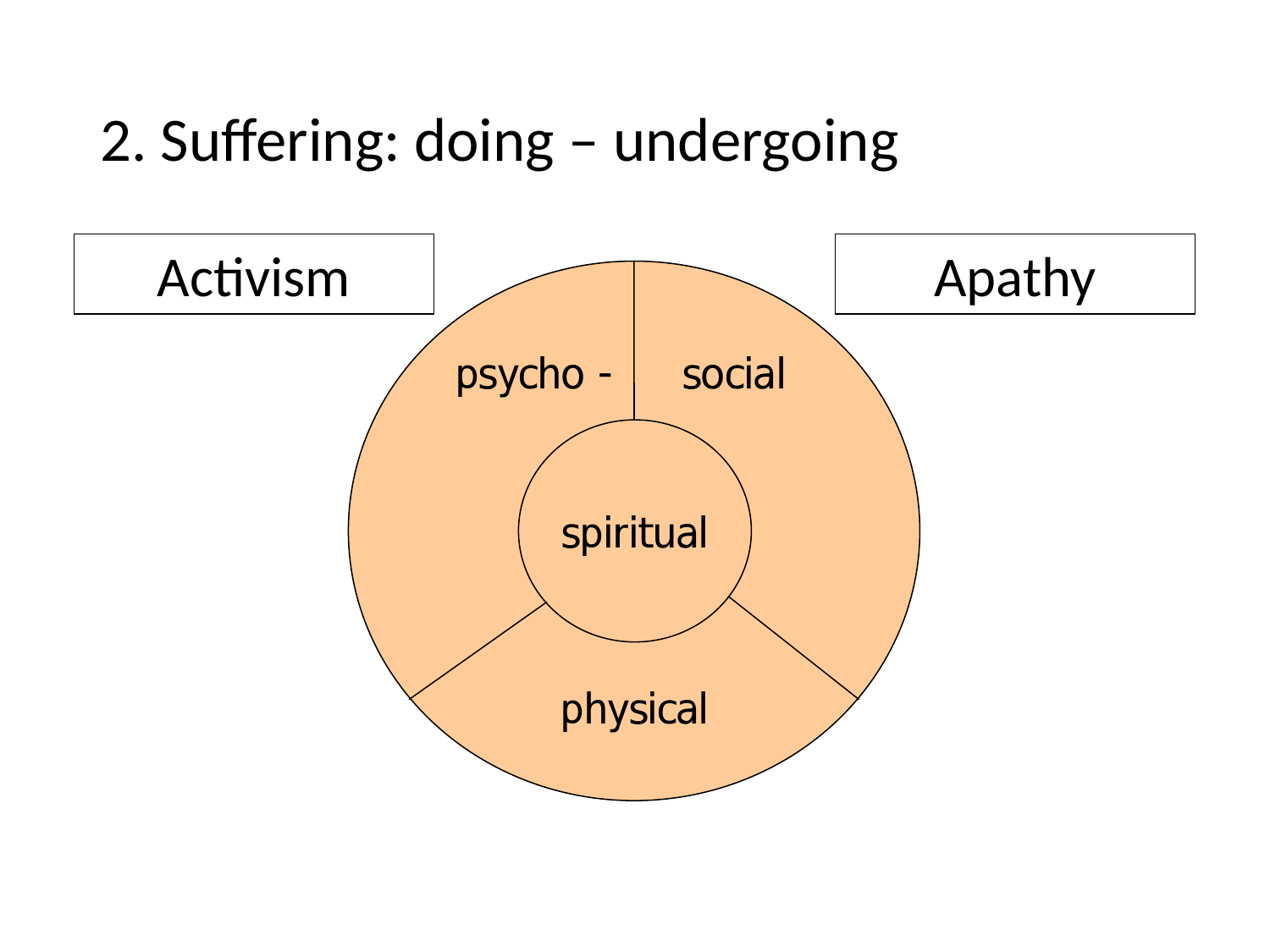

# 2. Suffering: doing – undergoing
Activism
Apathy

psycho -
social

spiritual

physical